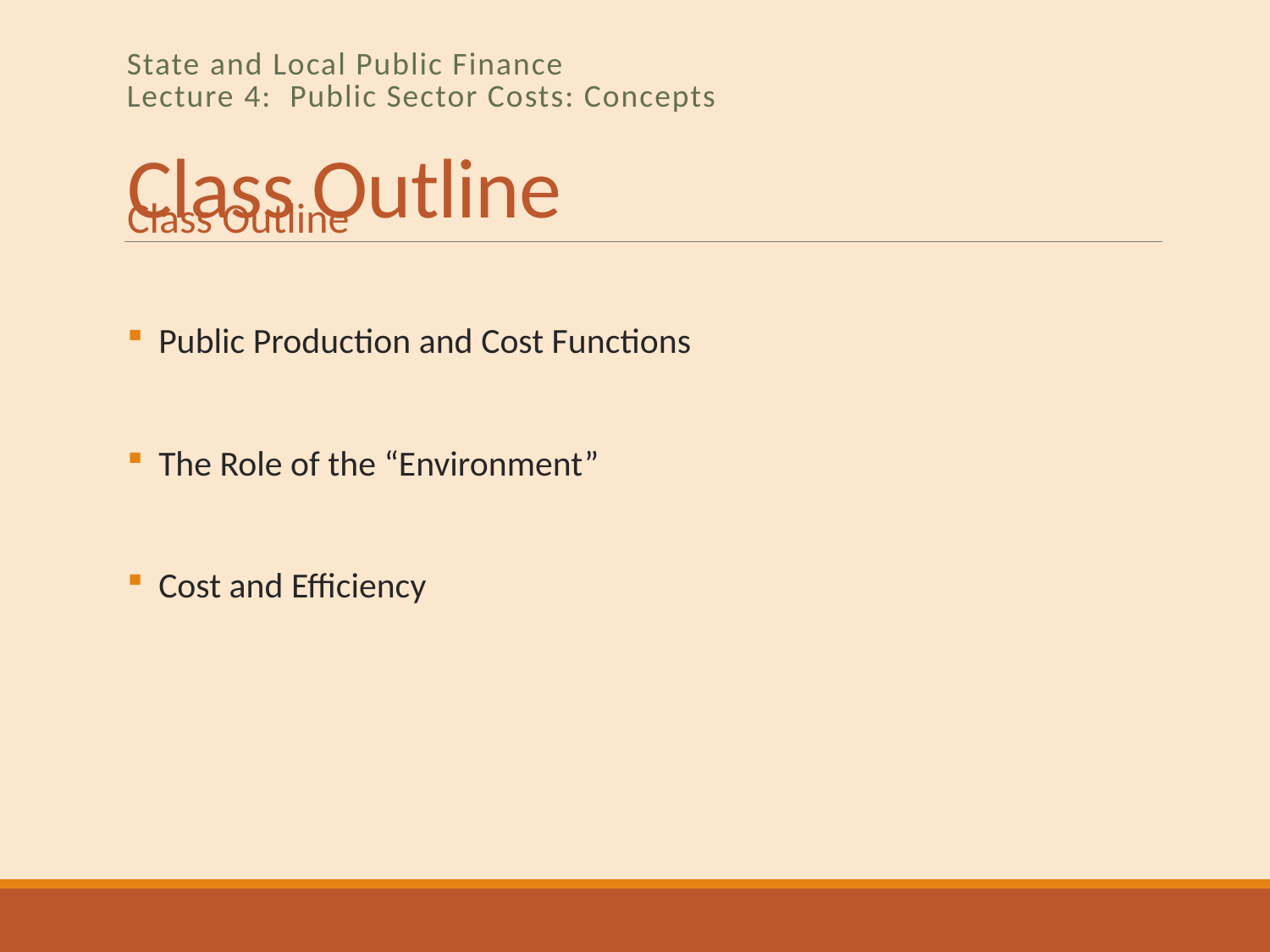

# Class Outline
State and Local Public Finance
Lecture 4:  Public Sector Costs: Concepts
Class Outline

Public Production and Cost Functions

The Role of the “Environment”

Cost and Efficiency